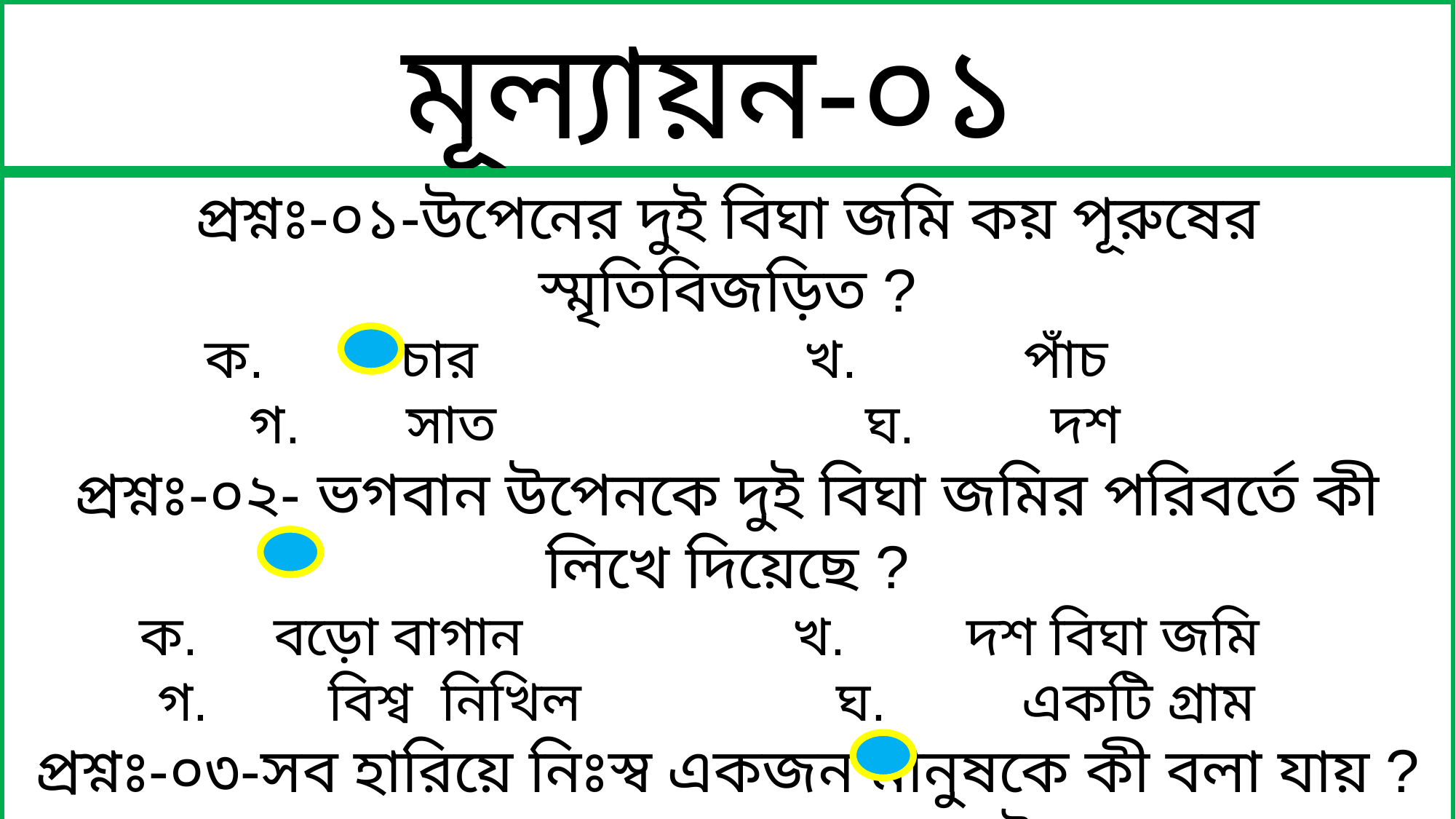

মূল্যায়ন-০১
প্রশ্নঃ-০১-উপেনের দুই বিঘা জমি কয় পূরুষের স্মৃতিবিজড়িত ?
ক.         চার                       খ.           পাঁচ
গ.       সাত                          ঘ.         দশ
প্রশ্নঃ-০২- ভগবান উপেনকে দুই বিঘা জমির পরিবর্তে কী লিখে দিয়েছে ?
ক.     বড়ো বাগান                   খ.        দশ বিঘা জমি
গ.        বিশ্ব  নিখিল                  ঘ.         একটি গ্রাম
প্রশ্নঃ-০৩-সব হারিয়ে নিঃস্ব একজন মানুষকে কী বলা যায় ?
ক.        তৃষাতুর                    খ.        উদ্বাস্তু
গ.         লক্ষী ছাড়া               ঘ.        কাঙাল